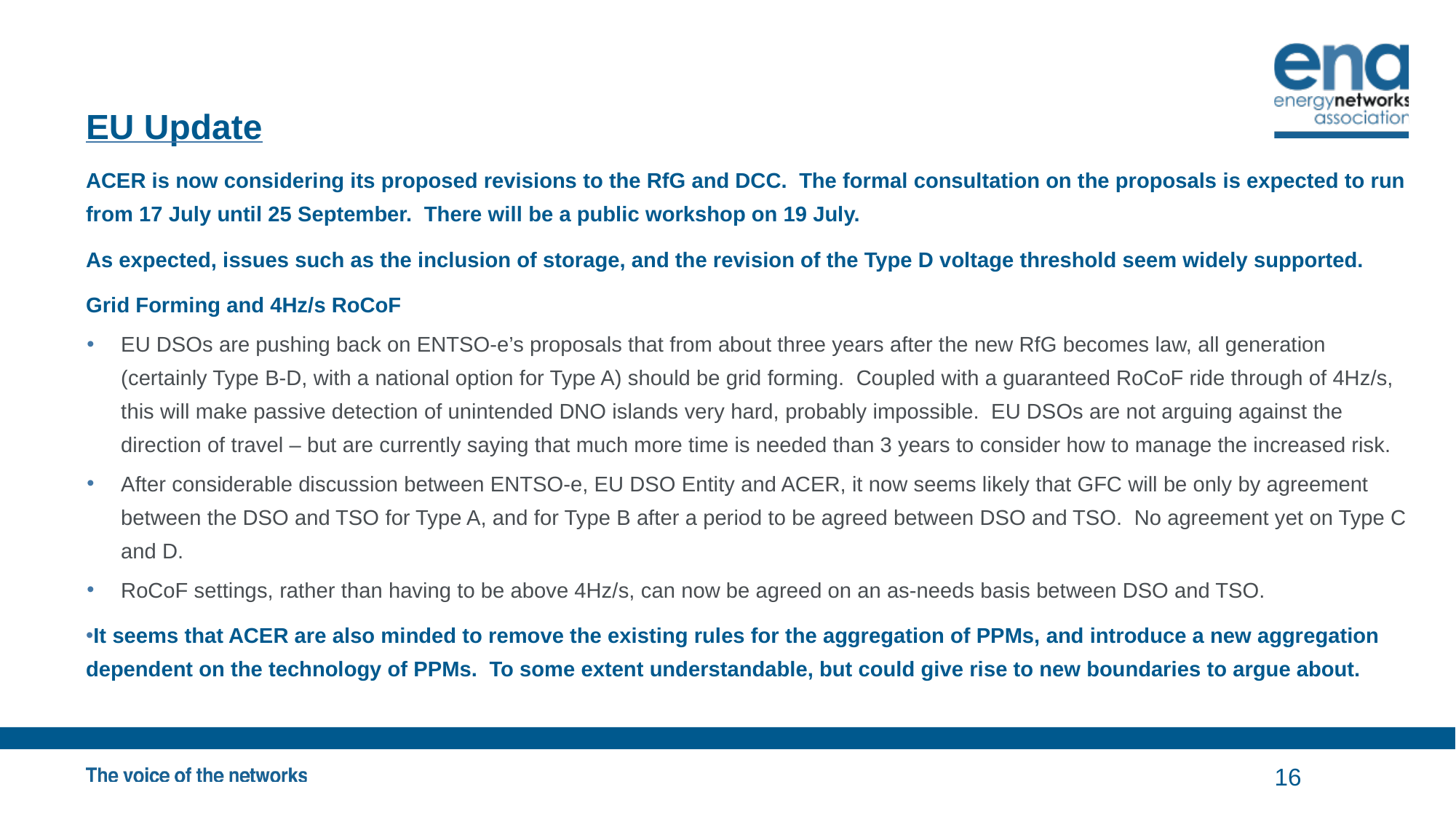

# EU Update
ACER is now considering its proposed revisions to the RfG and DCC.  The formal consultation on the proposals is expected to run from 17 July until 25 September.  There will be a public workshop on 19 July.
As expected, issues such as the inclusion of storage, and the revision of the Type D voltage threshold seem widely supported.
Grid Forming and 4Hz/s RoCoF
EU DSOs are pushing back on ENTSO-e’s proposals that from about three years after the new RfG becomes law, all generation (certainly Type B-D, with a national option for Type A) should be grid forming.  Coupled with a guaranteed RoCoF ride through of 4Hz/s, this will make passive detection of unintended DNO islands very hard, probably impossible.  EU DSOs are not arguing against the direction of travel – but are currently saying that much more time is needed than 3 years to consider how to manage the increased risk.
After considerable discussion between ENTSO-e, EU DSO Entity and ACER, it now seems likely that GFC will be only by agreement between the DSO and TSO for Type A, and for Type B after a period to be agreed between DSO and TSO.  No agreement yet on Type C and D.
RoCoF settings, rather than having to be above 4Hz/s, can now be agreed on an as-needs basis between DSO and TSO.
It seems that ACER are also minded to remove the existing rules for the aggregation of PPMs, and introduce a new aggregation dependent on the technology of PPMs.  To some extent understandable, but could give rise to new boundaries to argue about.
16